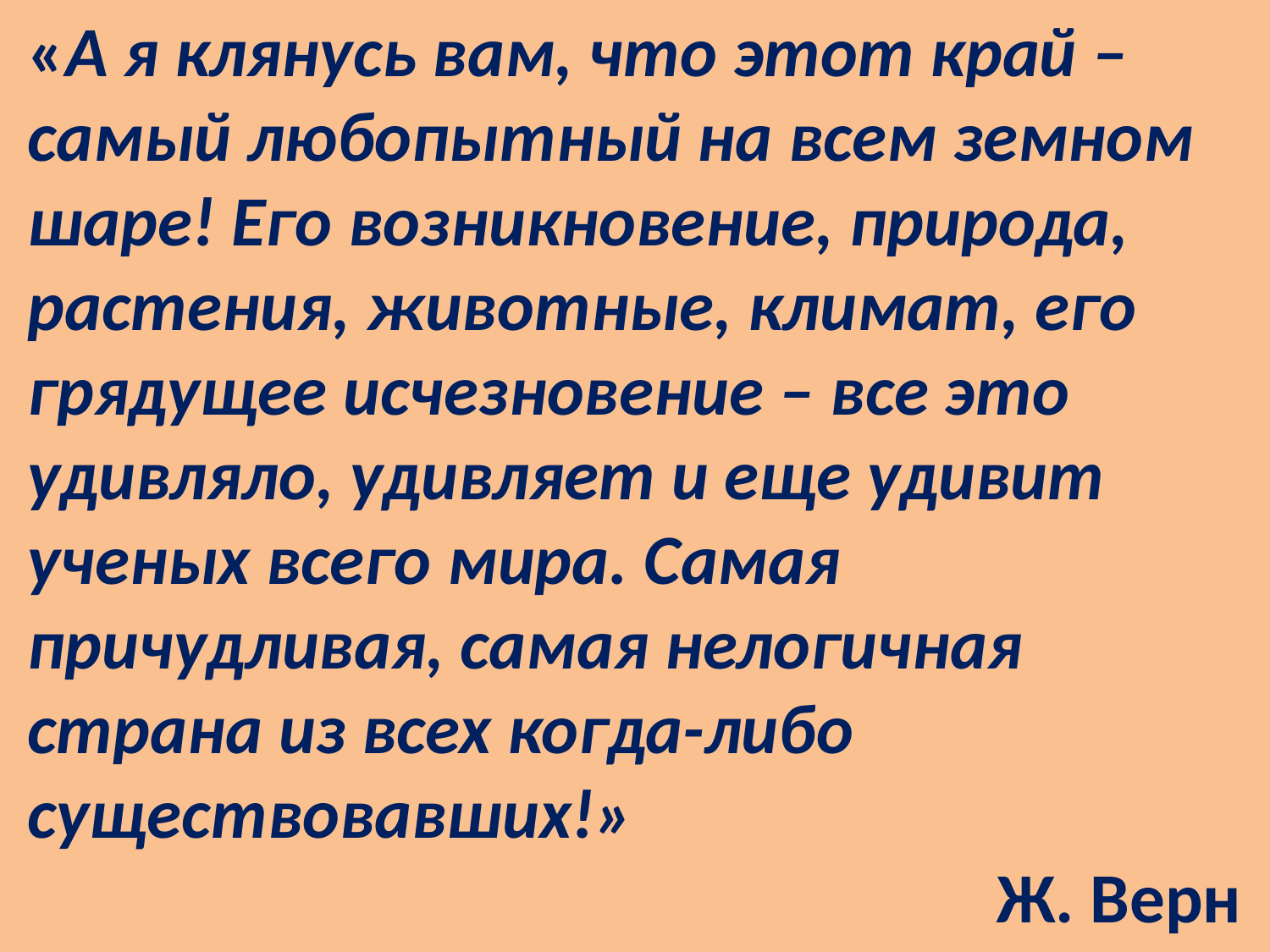

«А я клянусь вам, что этот край – самый любопытный на всем земном шаре! Его возникновение, природа, растения, животные, климат, его грядущее исчезновение – все это удивляло, удивляет и еще удивит ученых всего мира. Самая причудливая, самая нелогичная страна из всех когда-либо существовавших!»
 Ж. Верн